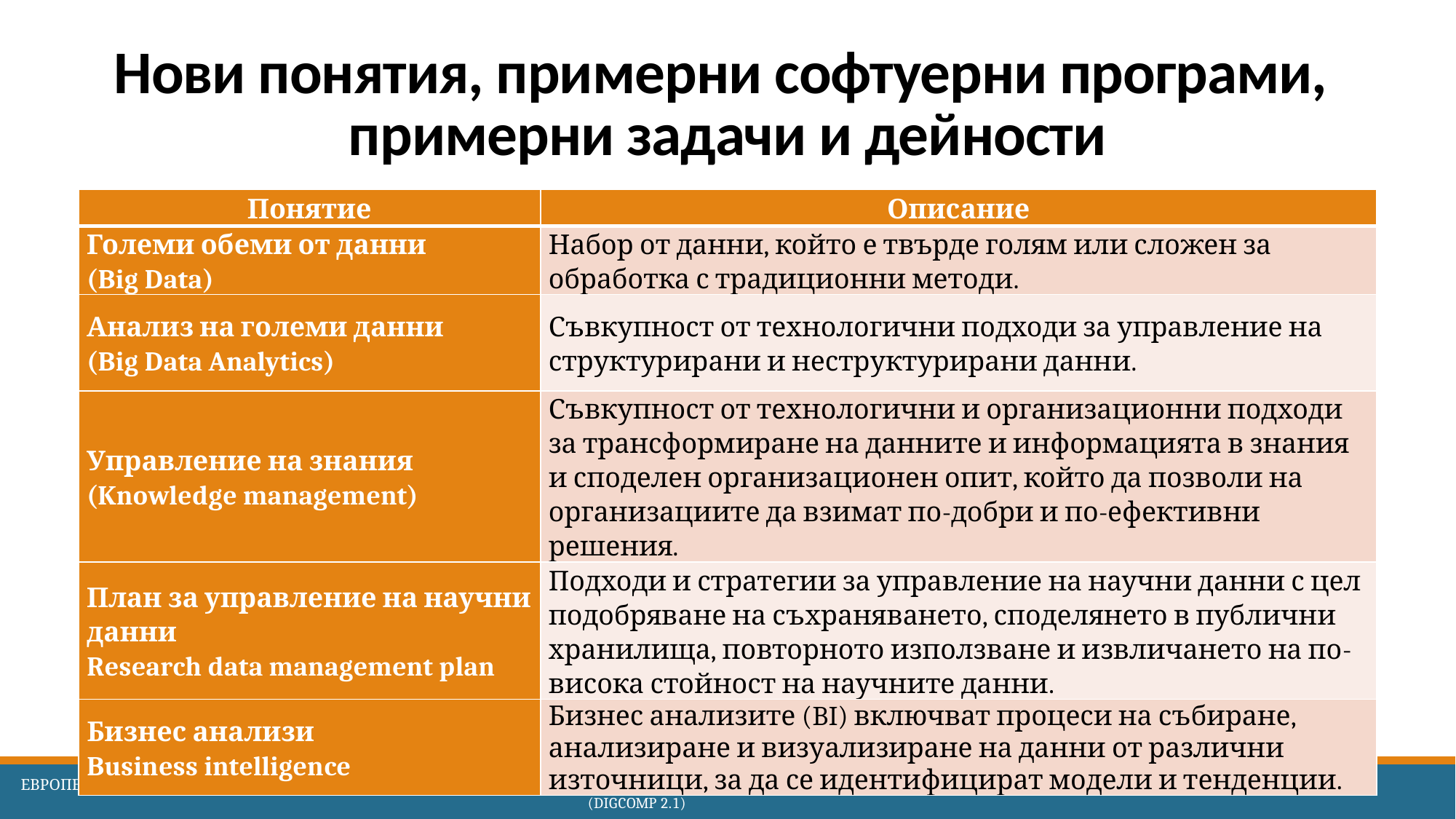

# Нови понятия, примерни софтуерни програми, примерни задачи и дейности
| Понятие | Описание |
| --- | --- |
| Големи обеми от данни (Big Data) | Набор от данни, който е твърде голям или сложен за обработка с традиционни методи. |
| Анализ на големи данни (Big Data Analytics) | Съвкупност от технологични подходи за управление на структурирани и неструктурирани данни. |
| Управление на знания (Knowledge management) | Съвкупност от технологични и организационни подходи за трансформиране на данните и информацията в знания и споделен организационен опит, който да позволи на организациите да взимат по-добри и по-ефективни решения. |
| План за управление на научни данни Research data management plan | Подходи и стратегии за управление на научни данни с цел подобряване на съхраняването, споделянето в публични хранилища, повторното използване и извличането на по-висока стойност на научните данни. |
| Бизнес анализи Business intelligence | Бизнес анализите (BI) включват процеси на събиране, анализиране и визуализиране на данни от различни източници, за да се идентифицират модели и тенденции. |
 Европейска Рамка на дигиталните компетентности с петте области на дигитална компетентност и 21 дигитални умения/ компетентности (DigComp 2.1)